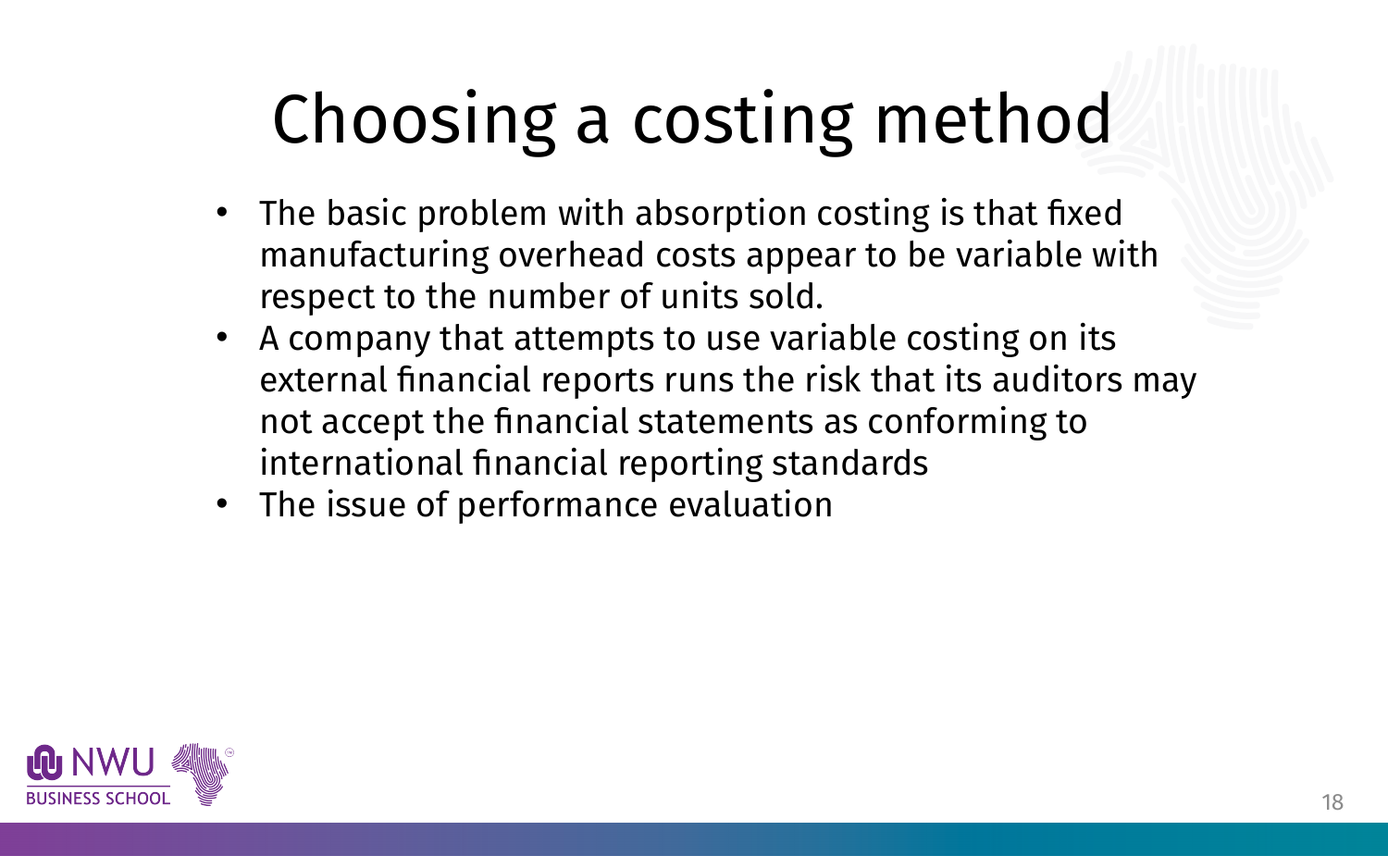

# Choosing a costing method
The basic problem with absorption costing is that fixed manufacturing overhead costs appear to be variable with respect to the number of units sold.
A company that attempts to use variable costing on its external financial reports runs the risk that its auditors may not accept the financial statements as conforming to international financial reporting standards
The issue of performance evaluation
18